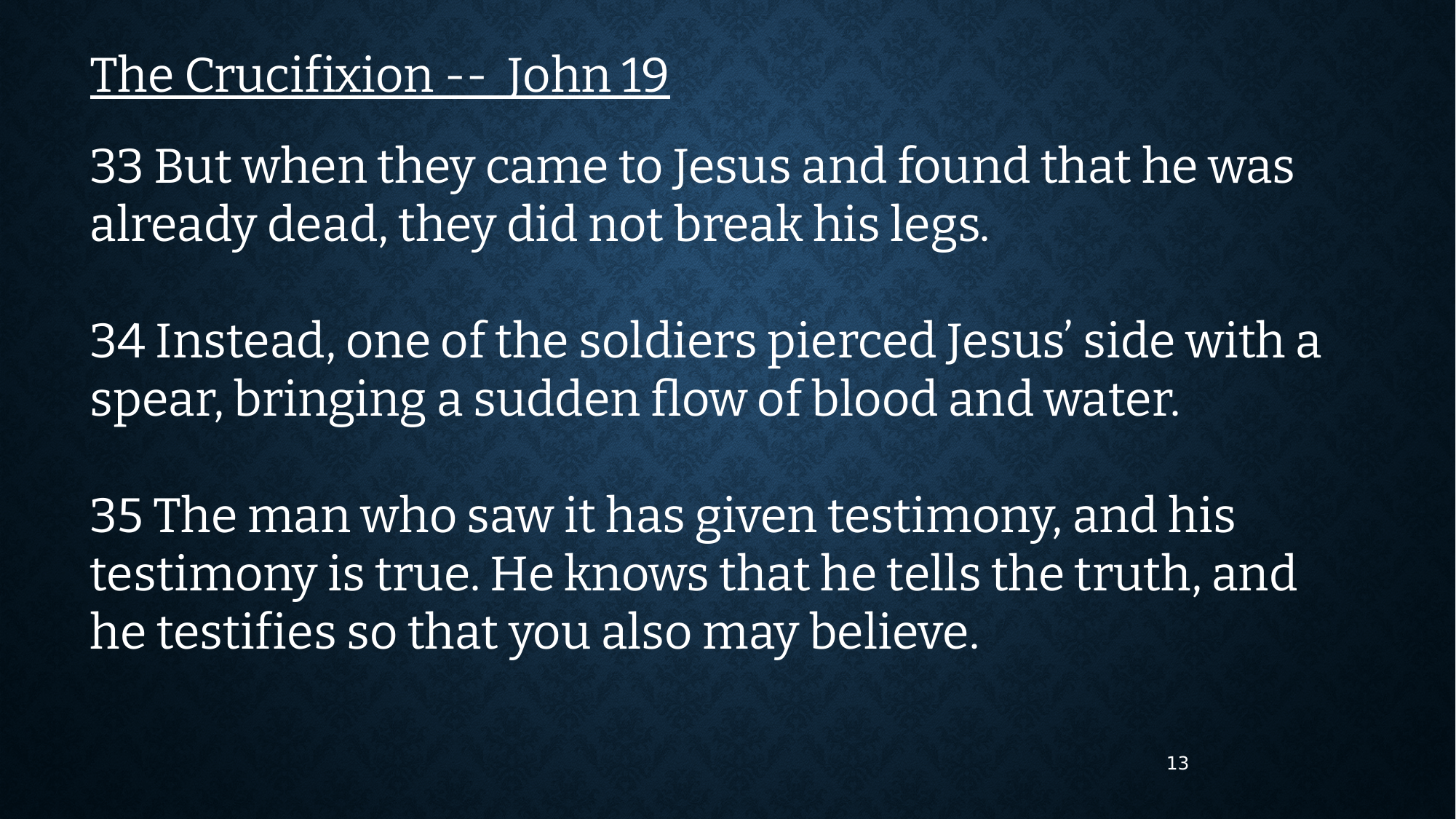

The Crucifixion --  John 19

33 But when they came to Jesus and found that he was already dead, they did not break his legs.

34 Instead, one of the soldiers pierced Jesus’ side with a spear, bringing a sudden flow of blood and water.

35 The man who saw it has given testimony, and his testimony is true. He knows that he tells the truth, and he testifies so that you also may believe.

13